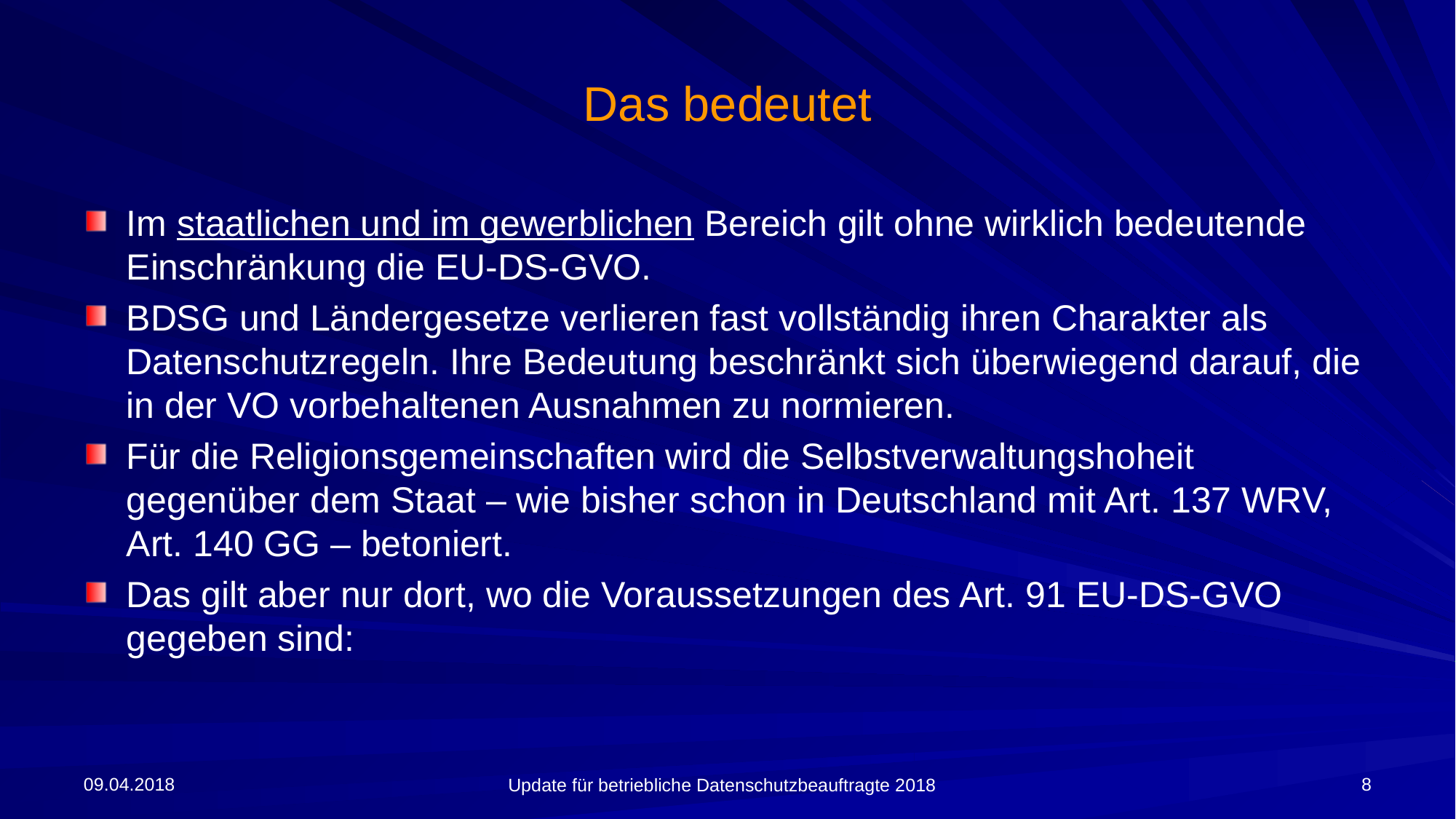

# Das bedeutet
Im staatlichen und im gewerblichen Bereich gilt ohne wirklich bedeutende Einschränkung die EU-DS-GVO.
BDSG und Ländergesetze verlieren fast vollständig ihren Charakter als Datenschutzregeln. Ihre Bedeutung beschränkt sich überwiegend darauf, die in der VO vorbehaltenen Ausnahmen zu normieren.
Für die Religionsgemeinschaften wird die Selbstverwaltungshoheit gegenüber dem Staat – wie bisher schon in Deutschland mit Art. 137 WRV, Art. 140 GG – betoniert.
Das gilt aber nur dort, wo die Voraussetzungen des Art. 91 EU-DS-GVO gegeben sind:
09.04.2018
8
Update für betriebliche Datenschutzbeauftragte 2018